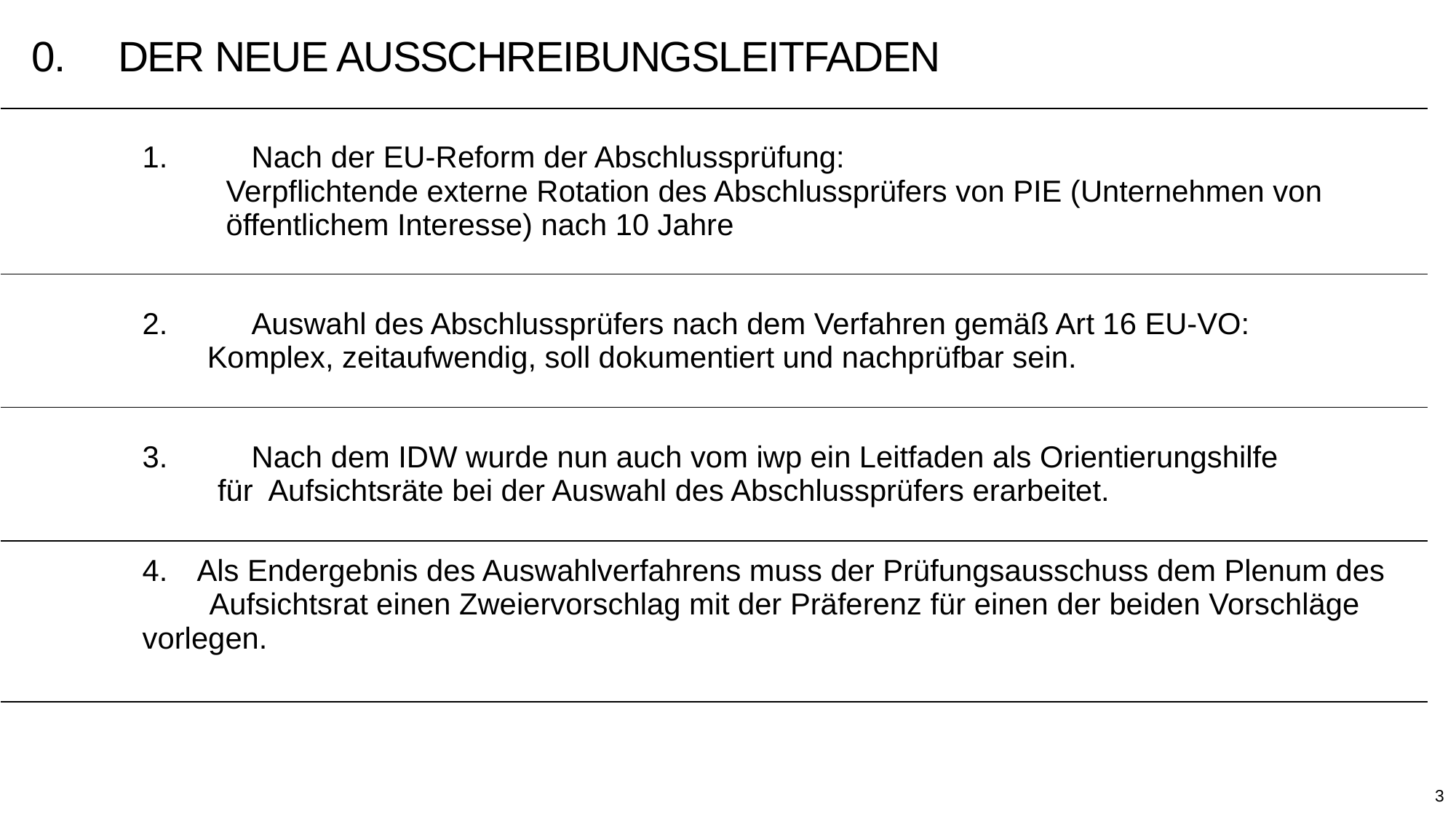

# 0.	der neue ausschreibungsleitfaden
| 1. Nach der EU-Reform der Abschlussprüfung: Verpflichtende externe Rotation des Abschlussprüfers von PIE (Unternehmen von öffentlichem Interesse) nach 10 Jahre |
| --- |
| 2. Auswahl des Abschlussprüfers nach dem Verfahren gemäß Art 16 EU-VO: Komplex, zeitaufwendig, soll dokumentiert und nachprüfbar sein. |
| 3. Nach dem IDW wurde nun auch vom iwp ein Leitfaden als Orientierungshilfe für Aufsichtsräte bei der Auswahl des Abschlussprüfers erarbeitet. |
| Als Endergebnis des Auswahlverfahrens muss der Prüfungsausschuss dem Plenum des Aufsichtsrat einen Zweiervorschlag mit der Präferenz für einen der beiden Vorschläge vorlegen. |
|  |
|  |
3